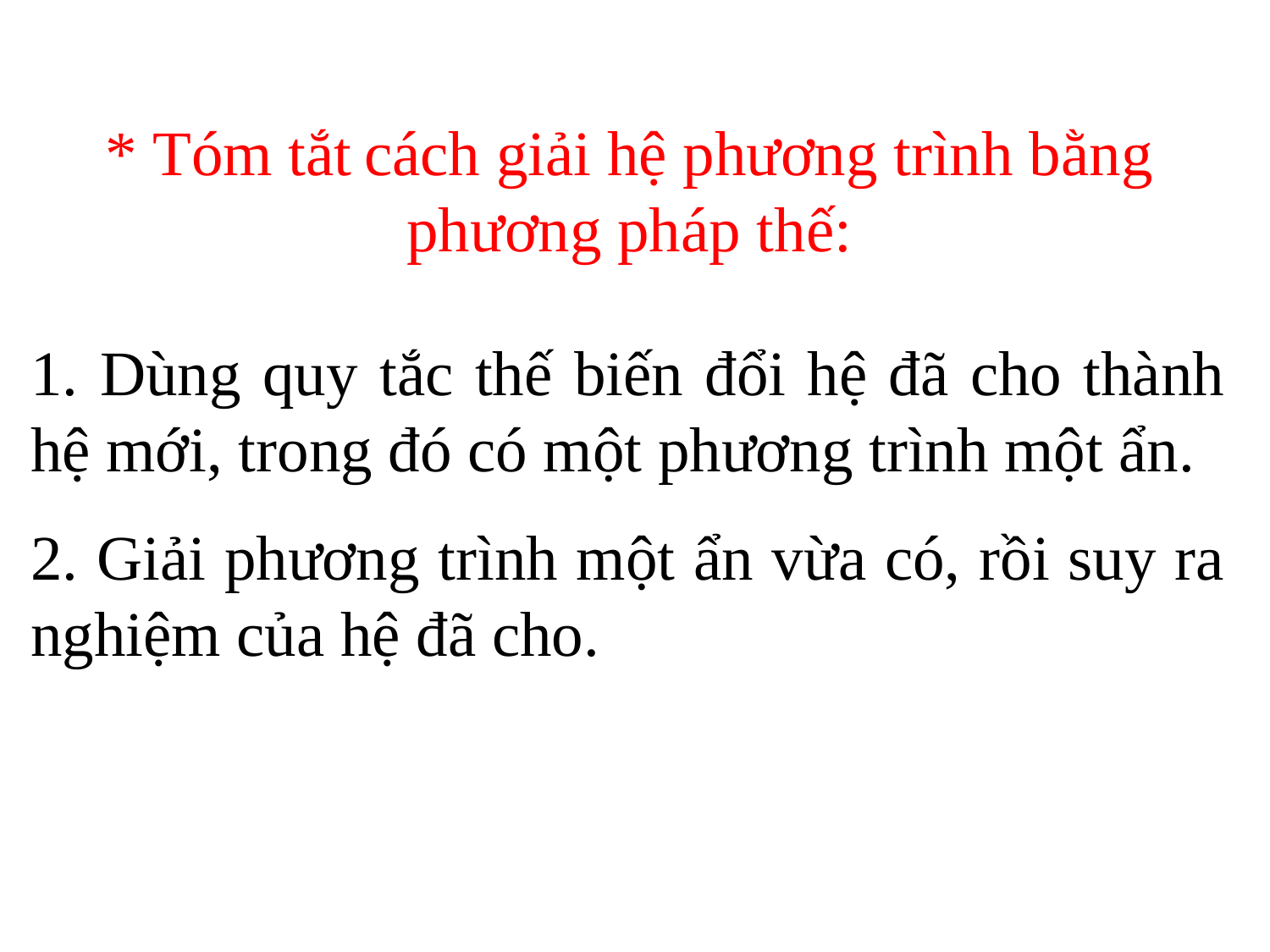

* Tóm tắt cách giải hệ phương trình bằng phương pháp thế:
1. Dùng quy tắc thế biến đổi hệ đã cho thành hệ mới, trong đó có một phương trình một ẩn.
2. Giải phương trình một ẩn vừa có, rồi suy ra nghiệm của hệ đã cho.